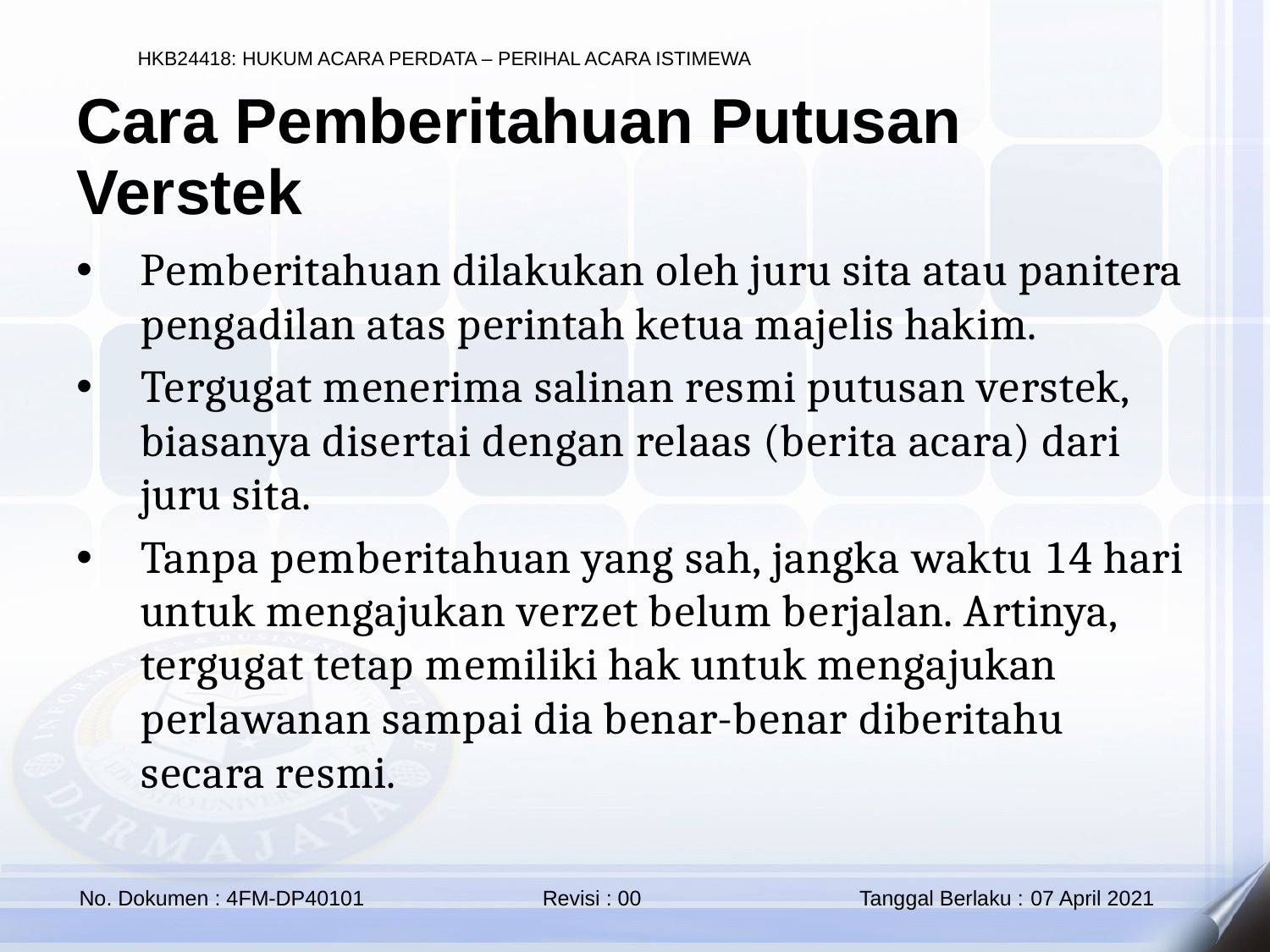

Cara Pemberitahuan Putusan Verstek
Pemberitahuan dilakukan oleh juru sita atau panitera pengadilan atas perintah ketua majelis hakim.
Tergugat menerima salinan resmi putusan verstek, biasanya disertai dengan relaas (berita acara) dari juru sita.
Tanpa pemberitahuan yang sah, jangka waktu 14 hari untuk mengajukan verzet belum berjalan. Artinya, tergugat tetap memiliki hak untuk mengajukan perlawanan sampai dia benar-benar diberitahu secara resmi.